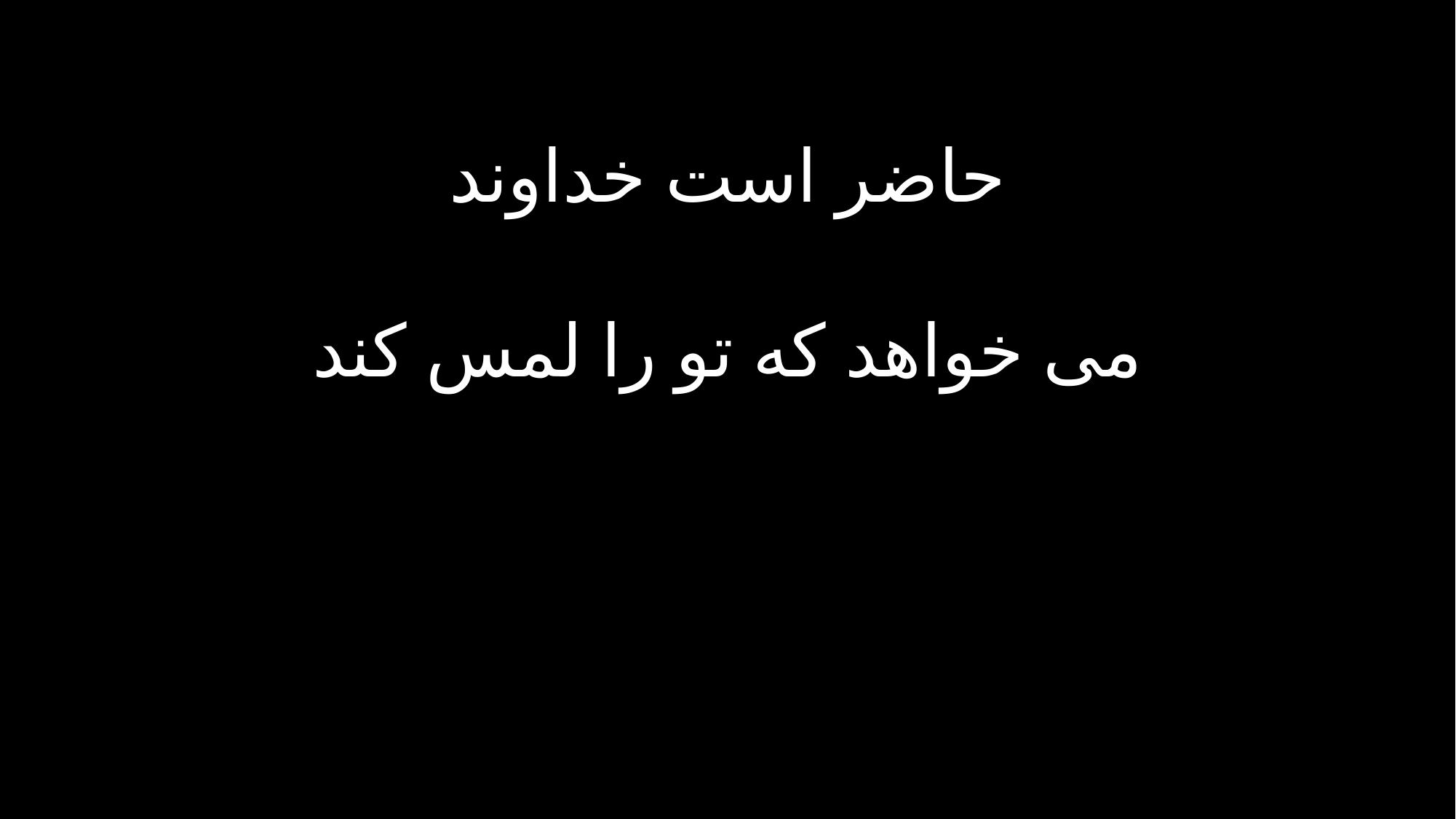

حاضر است خداوند
می خواهد که تو را لمس کند